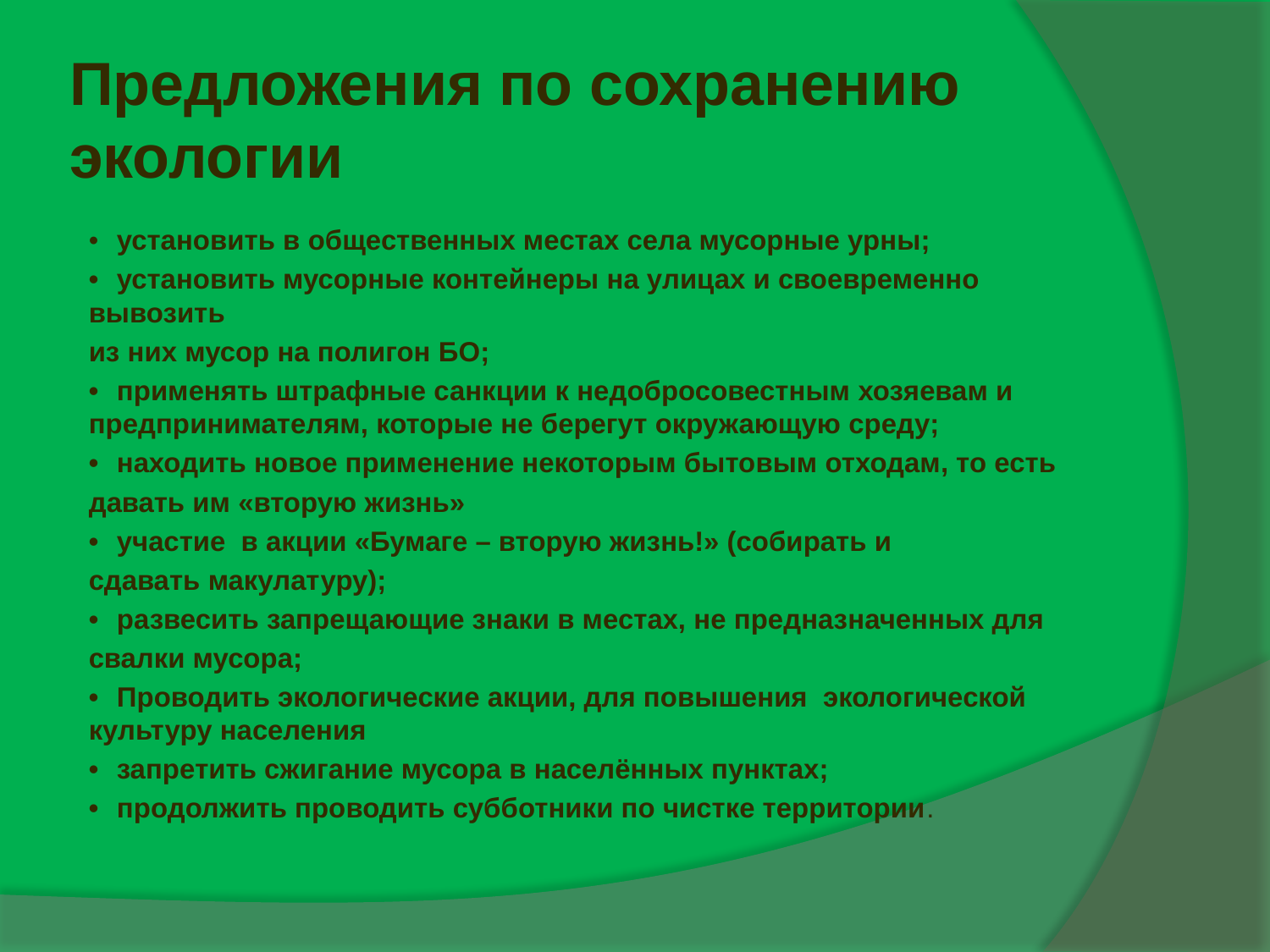

# Предложения по сохранению экологии
•	установить в общественных местах села мусорные урны;
•	установить мусорные контейнеры на улицах и своевременно вывозить
из них мусор на полигон БО;
•	применять штрафные санкции к недобросовестным хозяевам и предпринимателям, которые не берегут окружающую среду;
•	находить новое применение некоторым бытовым отходам, то есть
давать им «вторую жизнь»
•	участие  в акции «Бумаге – вторую жизнь!» (собирать и
сдавать макулатуру);
•	развесить запрещающие знаки в местах, не предназначенных для
свалки мусора;
•	Проводить экологические акции, для повышения  экологической  культуру населения
•	запретить сжигание мусора в населённых пунктах;
•	продолжить проводить субботники по чистке территории.